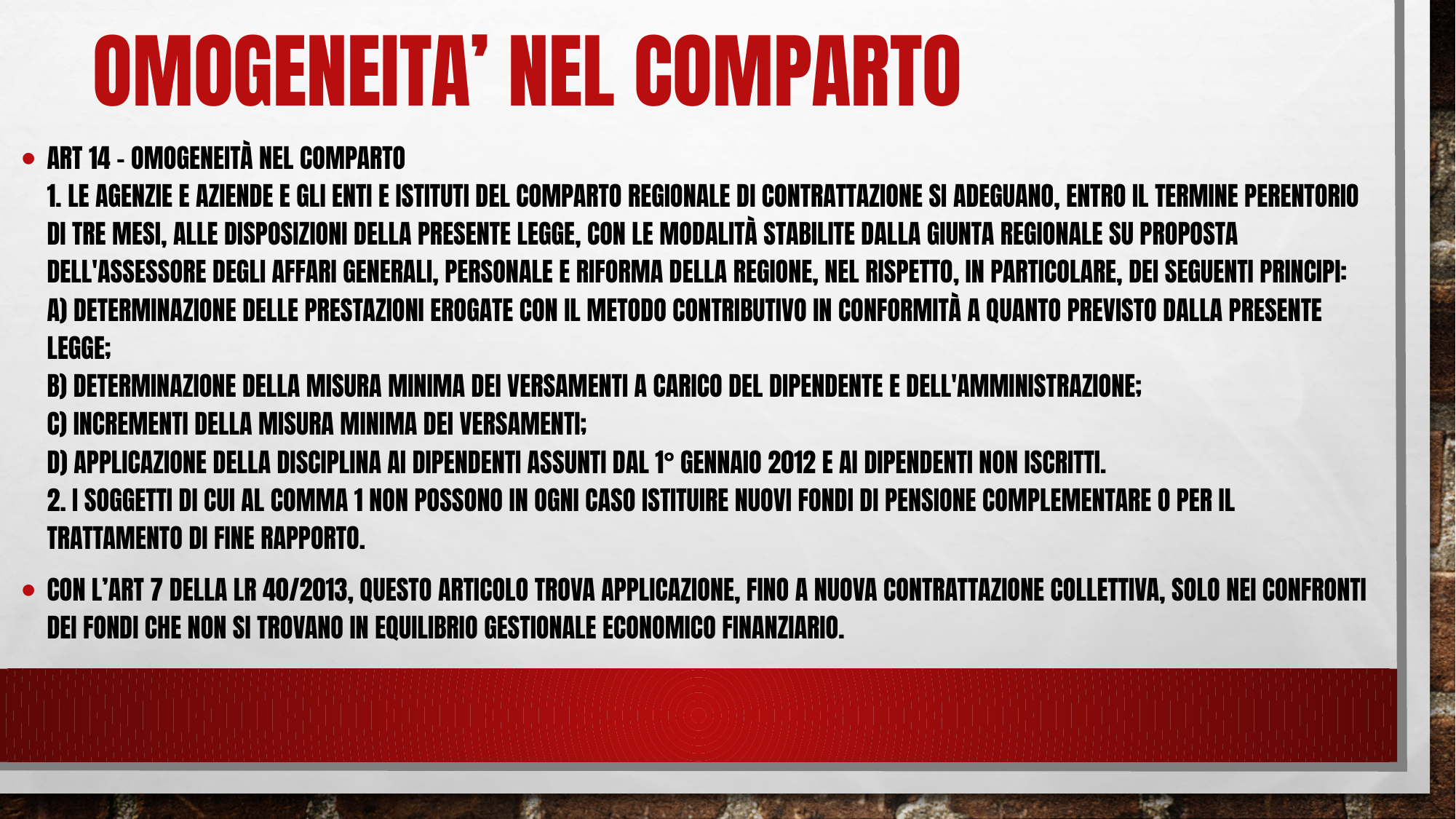

# Omogeneita’ nel comparto
Art 14 - Omogeneità nel comparto
1. Le agenzie e aziende e gli enti e istituti del comparto regionale di contrattazione si adeguano, entro il termine perentorio di tre mesi, alle disposizioni della presente legge, con le modalità stabilite dalla giunta regionale su proposta dell'Assessore degli affari generali, personale e riforma della Regione, nel rispetto, in particolare, dei seguenti principi:
a) determinazione delle prestazioni erogate con il metodo contributivo in conformità a quanto previsto dalla presente legge;
b) determinazione della misura minima dei versamenti a carico del dipendente e dell'amministrazione;
c) incrementi della misura minima dei versamenti;
d) applicazione della disciplina ai dipendenti assunti dal 1° gennaio 2012 e ai dipendenti non iscritti.
2. I soggetti di cui al comma 1 non possono in ogni caso istituire nuovi fondi di pensione complementare o per il trattamento di fine rapporto.
Con l’art 7 della lr 40/2013, questo articolo trova applicazione, fino a nuova contrattazione collettiva, solo nei confronti dei fondi che non si trovano in equilibrio gestionale economico finanziario.